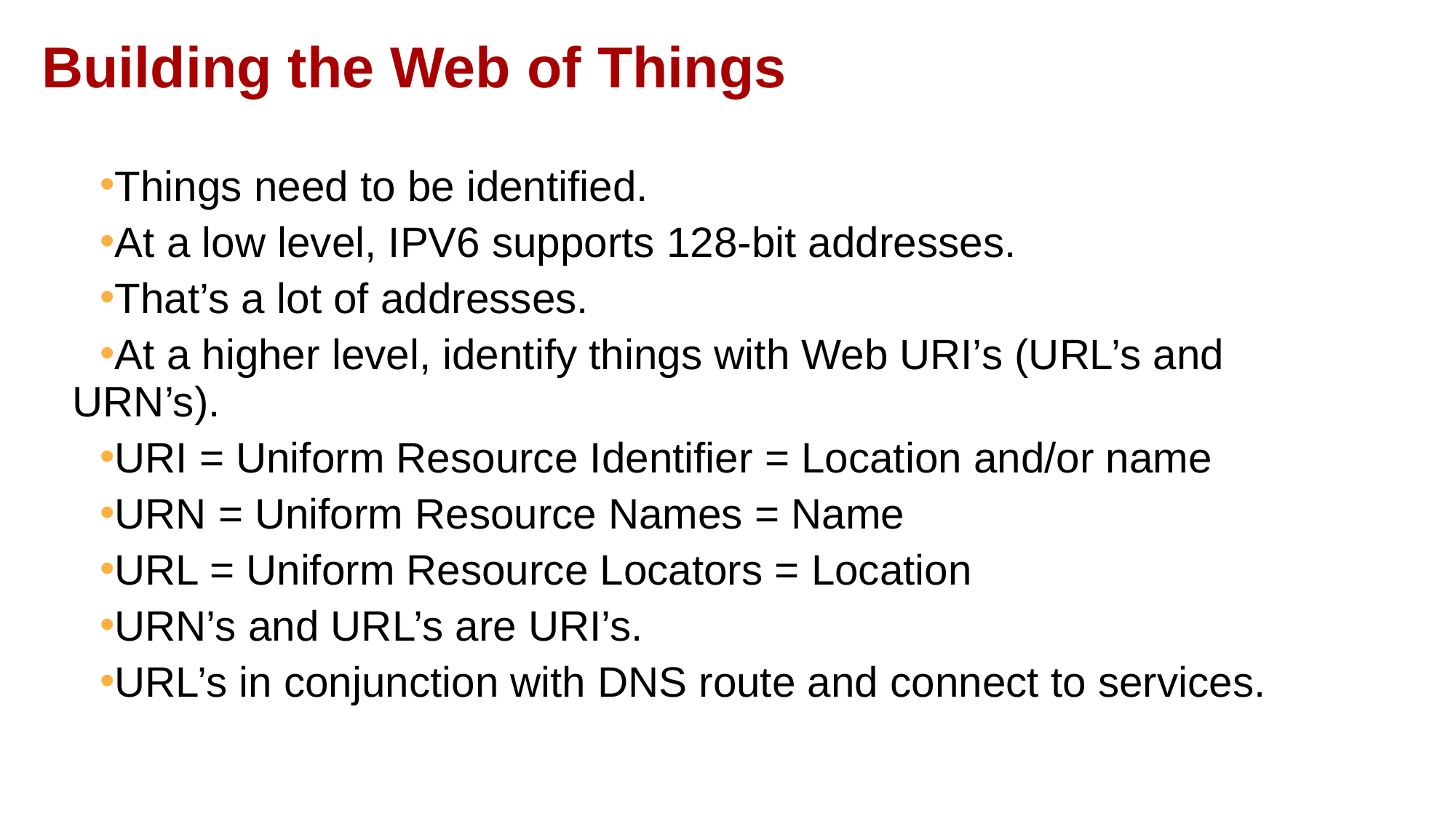

Building the Web of Things
Things need to be identified.
At a low level, IPV6 supports 128-bit addresses.
That’s a lot of addresses.
At a higher level, identify things with Web URI’s (URL’s and URN’s).
URI = Uniform Resource Identifier = Location and/or name
URN = Uniform Resource Names = Name
URL = Uniform Resource Locators = Location
URN’s and URL’s are URI’s.
URL’s in conjunction with DNS route and connect to services.